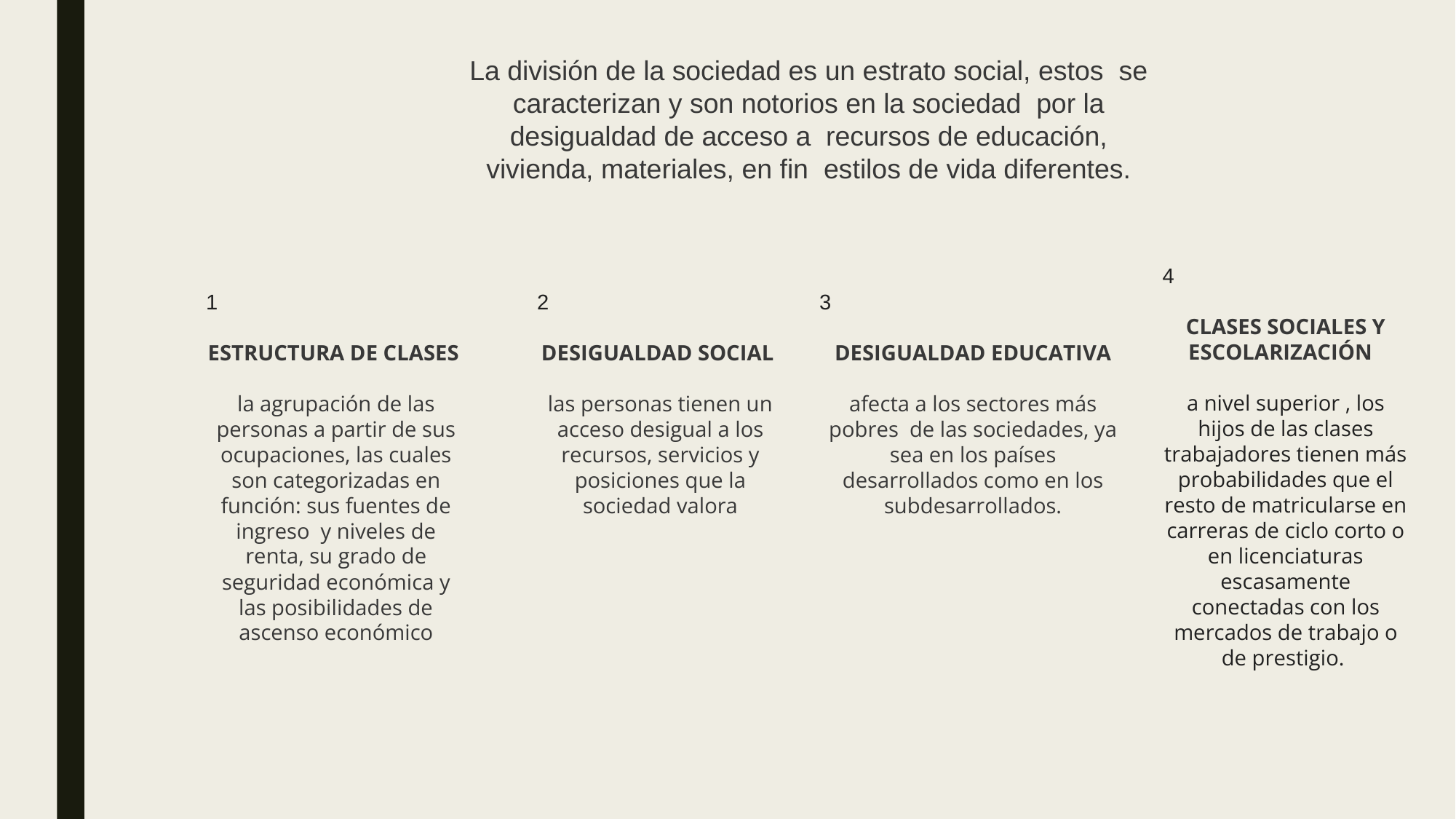

La división de la sociedad es un estrato social, estos  se caracterizan y son notorios en la sociedad  por la desigualdad de acceso a  recursos de educación, vivienda, materiales, en fin  estilos de vida diferentes.

4
CLASES SOCIALES Y ESCOLARIZACIÓN
a nivel superior , los hijos de las clases trabajadores tienen más probabilidades que el resto de matricularse en carreras de ciclo corto o en licenciaturas escasamente conectadas con los mercados de trabajo o de prestigio.

1
ESTRUCTURA DE CLASES
la agrupación de las personas a partir de sus ocupaciones, las cuales son categorizadas en función: sus fuentes de ingreso  y niveles de renta, su grado de seguridad económica y las posibilidades de ascenso económico

2
DESIGUALDAD SOCIAL
las personas tienen un acceso desigual a los recursos, servicios y posiciones que la sociedad valora

3
DESIGUALDAD EDUCATIVA
afecta a los sectores más pobres  de las sociedades, ya sea en los países desarrollados como en los subdesarrollados.